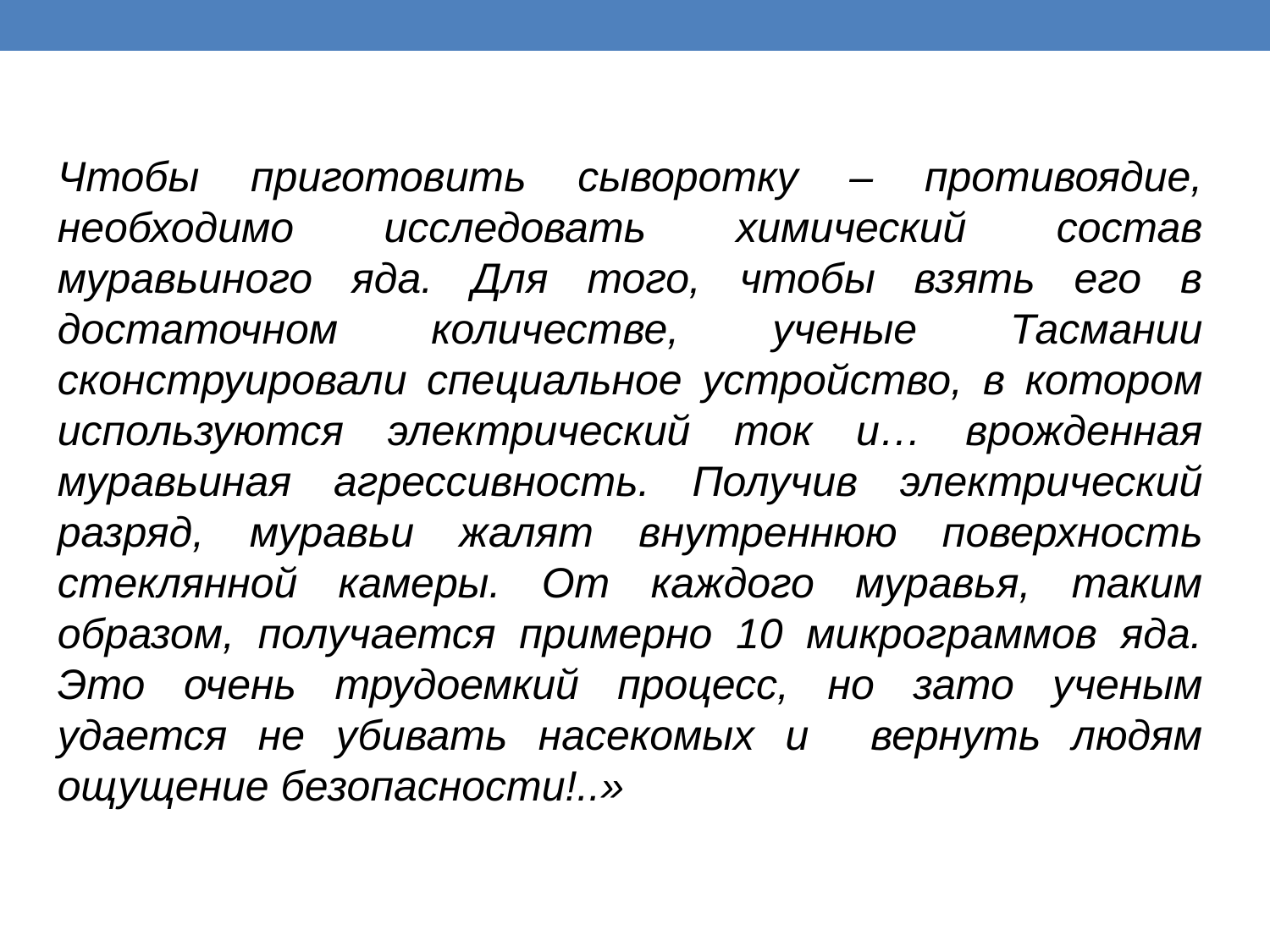

Чтобы приготовить сыворотку – противоядие, необходимо исследовать химический состав муравьиного яда. Для того, чтобы взять его в достаточном количестве, ученые Тасмании сконструировали специальное устройство, в котором используются электрический ток и… врожденная муравьиная агрессивность. Получив электрический разряд, муравьи жалят внутреннюю поверхность стеклянной камеры. От каждого муравья, таким образом, получается примерно 10 микрограммов яда. Это очень трудоемкий процесс, но зато ученым удается не убивать насекомых и  вернуть людям ощущение безопасности!..»